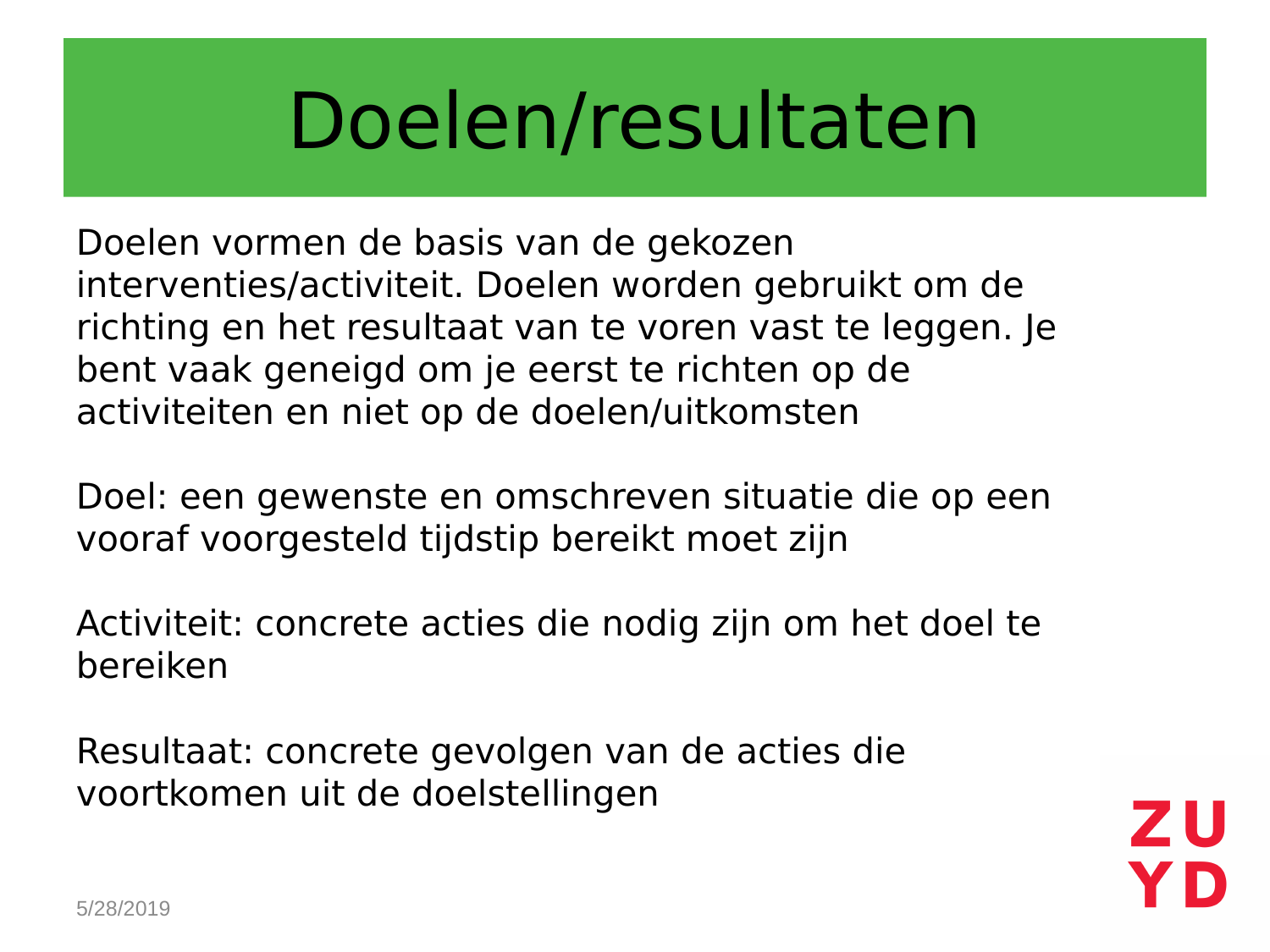

# Doelen/resultaten

Doelen vormen de basis van de gekozen interventies/activiteit. Doelen worden gebruikt om de richting en het resultaat van te voren vast te leggen. Je bent vaak geneigd om je eerst te richten op de activiteiten en niet op de doelen/uitkomsten

Doel: een gewenste en omschreven situatie die op een vooraf voorgesteld tijdstip bereikt moet zijn

Activiteit: concrete acties die nodig zijn om het doel te bereiken

Resultaat: concrete gevolgen van de acties die voortkomen uit de doelstellingen
5/28/2019